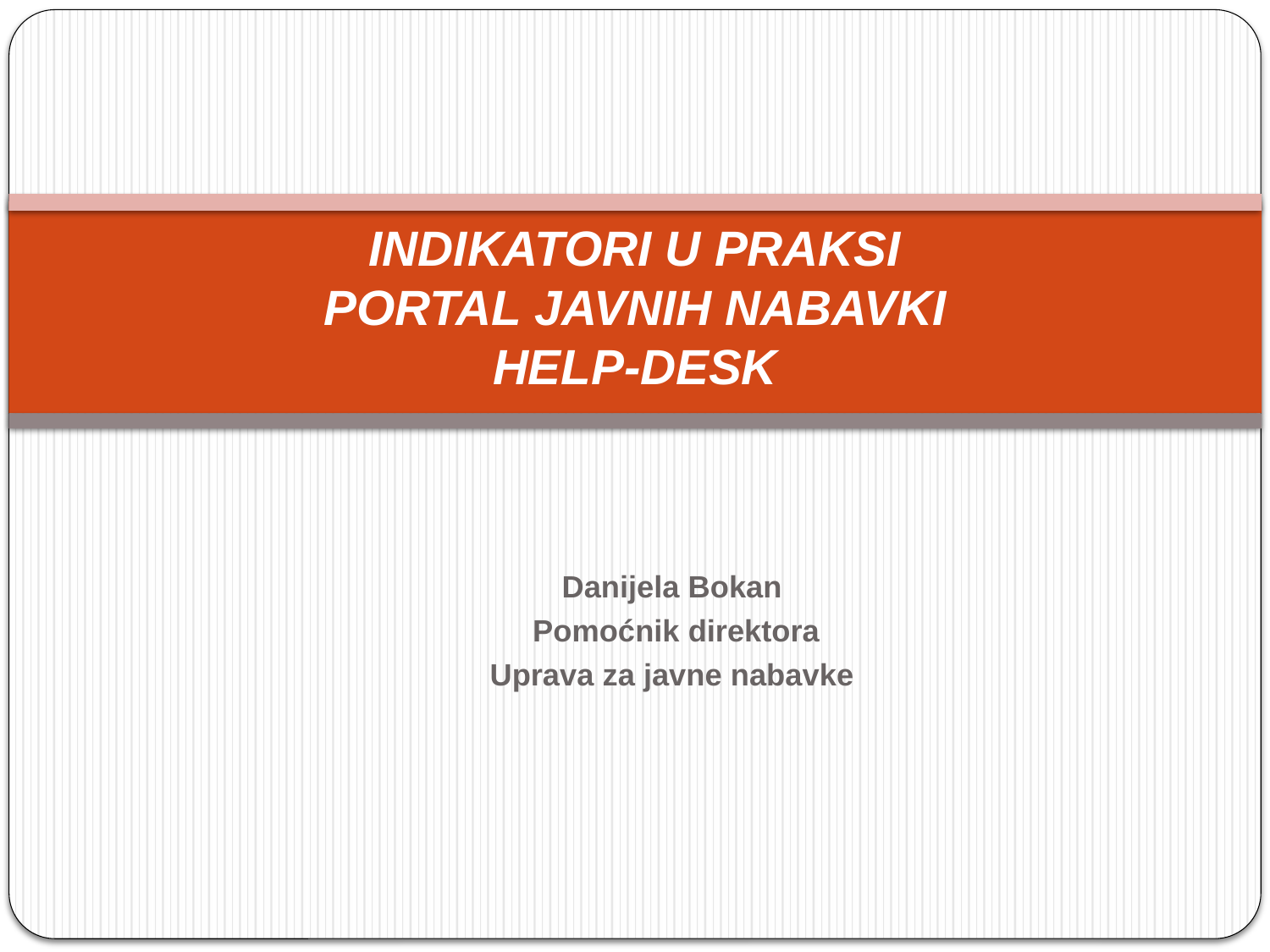

# INDIKATORI U PRAKSI PORTAL JAVNIH NABAVKI HELP-DESK

Danijela Bokan
 Pomoćnik direktora
Uprava za javne nabavke